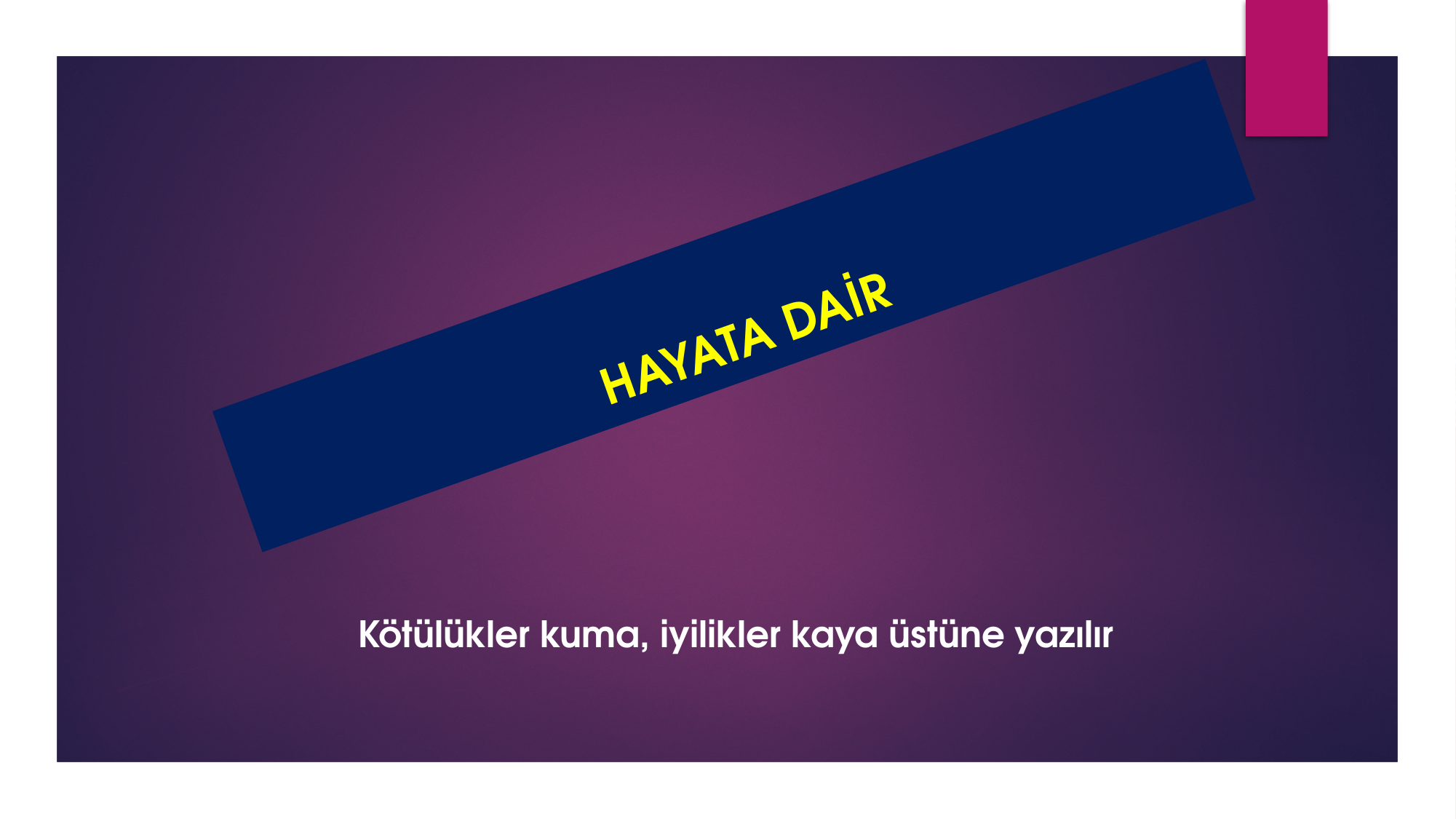

HAYATA DAİR
Kötülükler kuma, iyilikler kaya üstüne yazılır